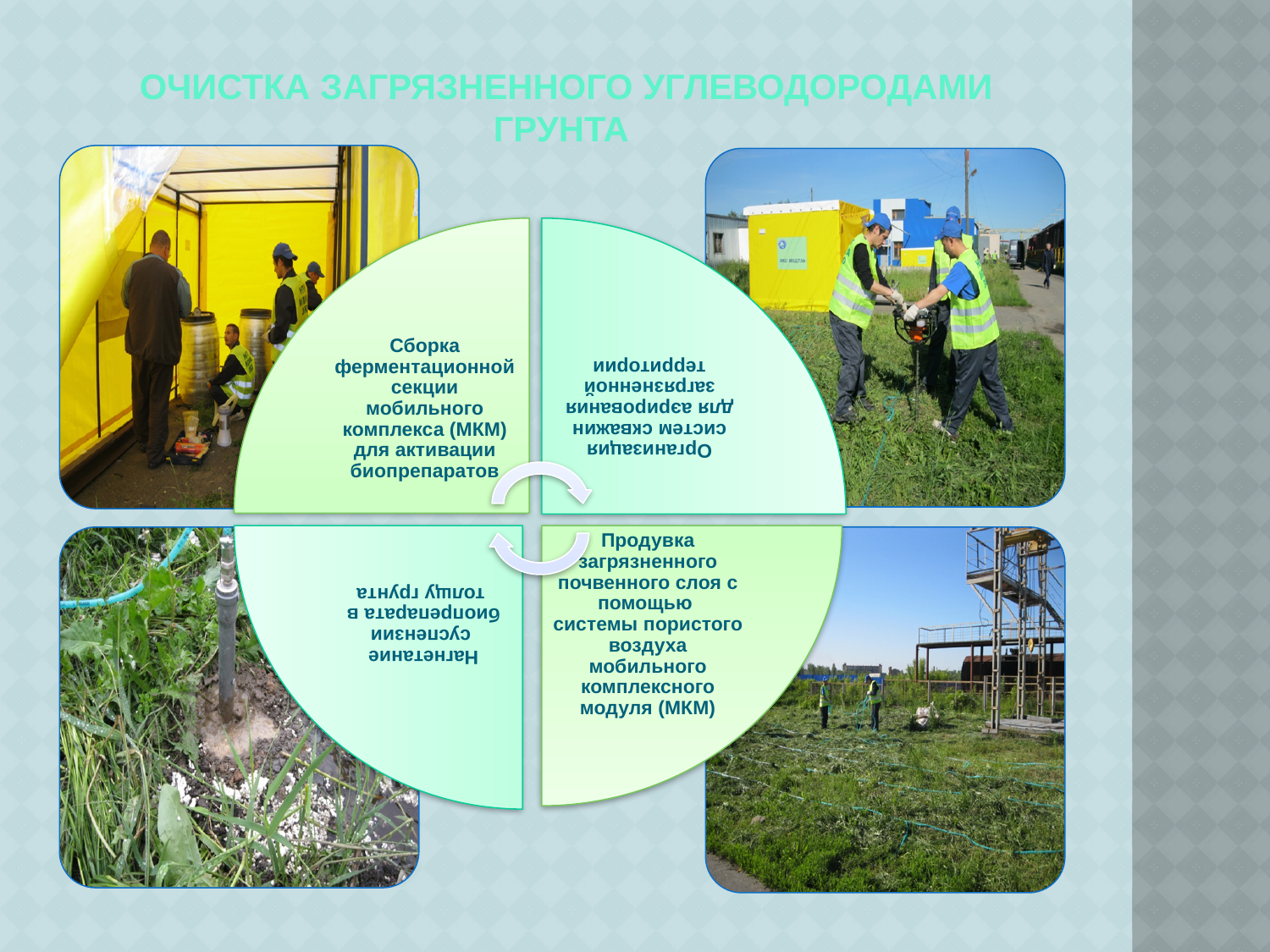

# Очистка загрязненного углеводородами грунта

Сборка ферментационной секции мобильного комплекса (МКМ) для активации биопрепаратов
Организация систем скважин для аэрирования загрязненной территории
Продувка загрязненного почвенного слоя с помощью  системы пористого воздуха мобильного комплексного модуля (МКМ)
Нагнетание  суспензии биопрепарата в  толщу грунта